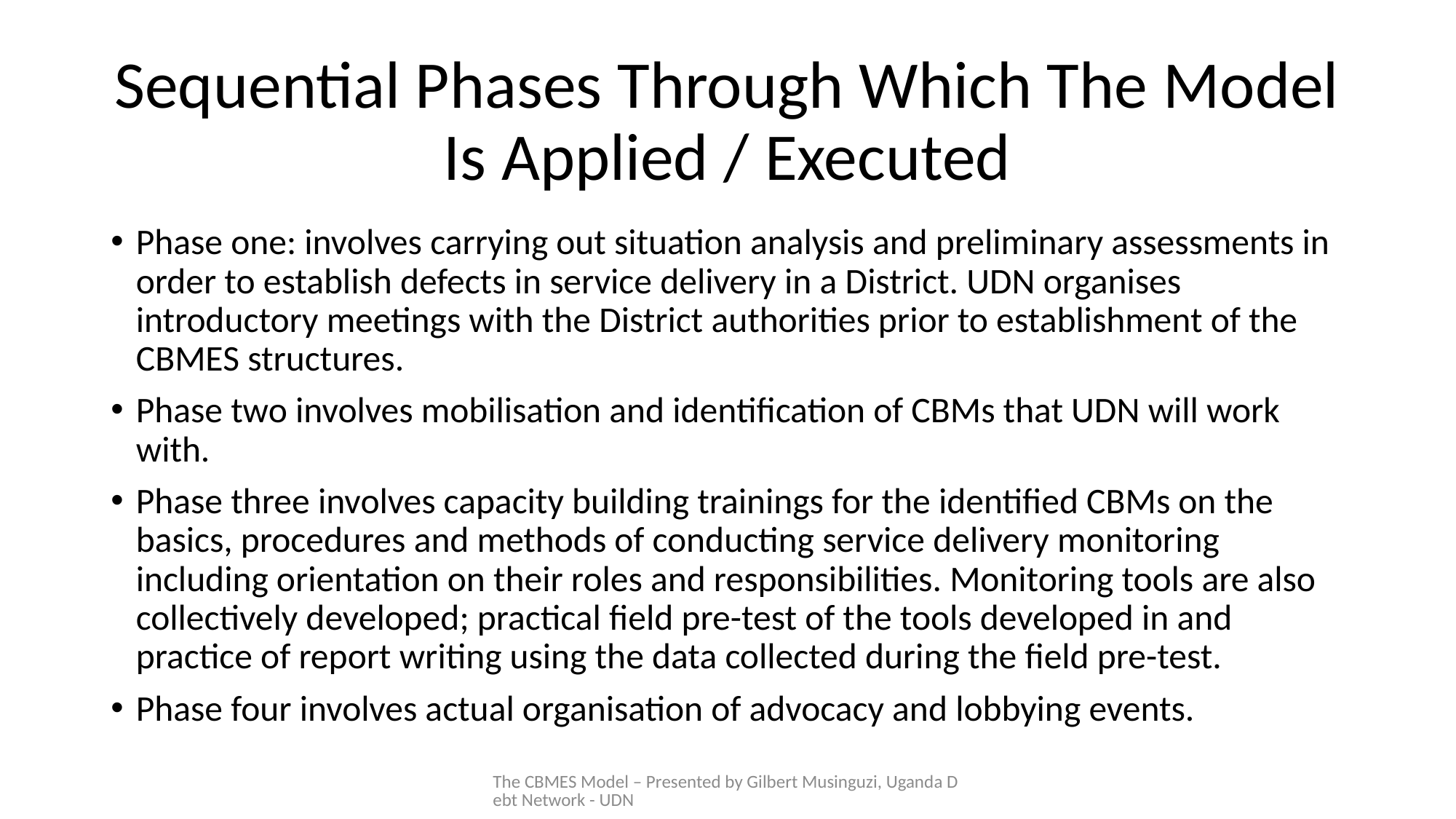

# Sequential Phases Through Which The Model Is Applied / Executed
Phase one: involves carrying out situation analysis and preliminary assessments in order to establish defects in service delivery in a District. UDN organises introductory meetings with the District authorities prior to establishment of the CBMES structures.
Phase two involves mobilisation and identification of CBMs that UDN will work with.
Phase three involves capacity building trainings for the identified CBMs on the basics, procedures and methods of conducting service delivery monitoring including orientation on their roles and responsibilities. Monitoring tools are also collectively developed; practical field pre-test of the tools developed in and practice of report writing using the data collected during the field pre-test.
Phase four involves actual organisation of advocacy and lobbying events.

The CBMES Model – Presented by Gilbert Musinguzi, Uganda Debt Network - UDN